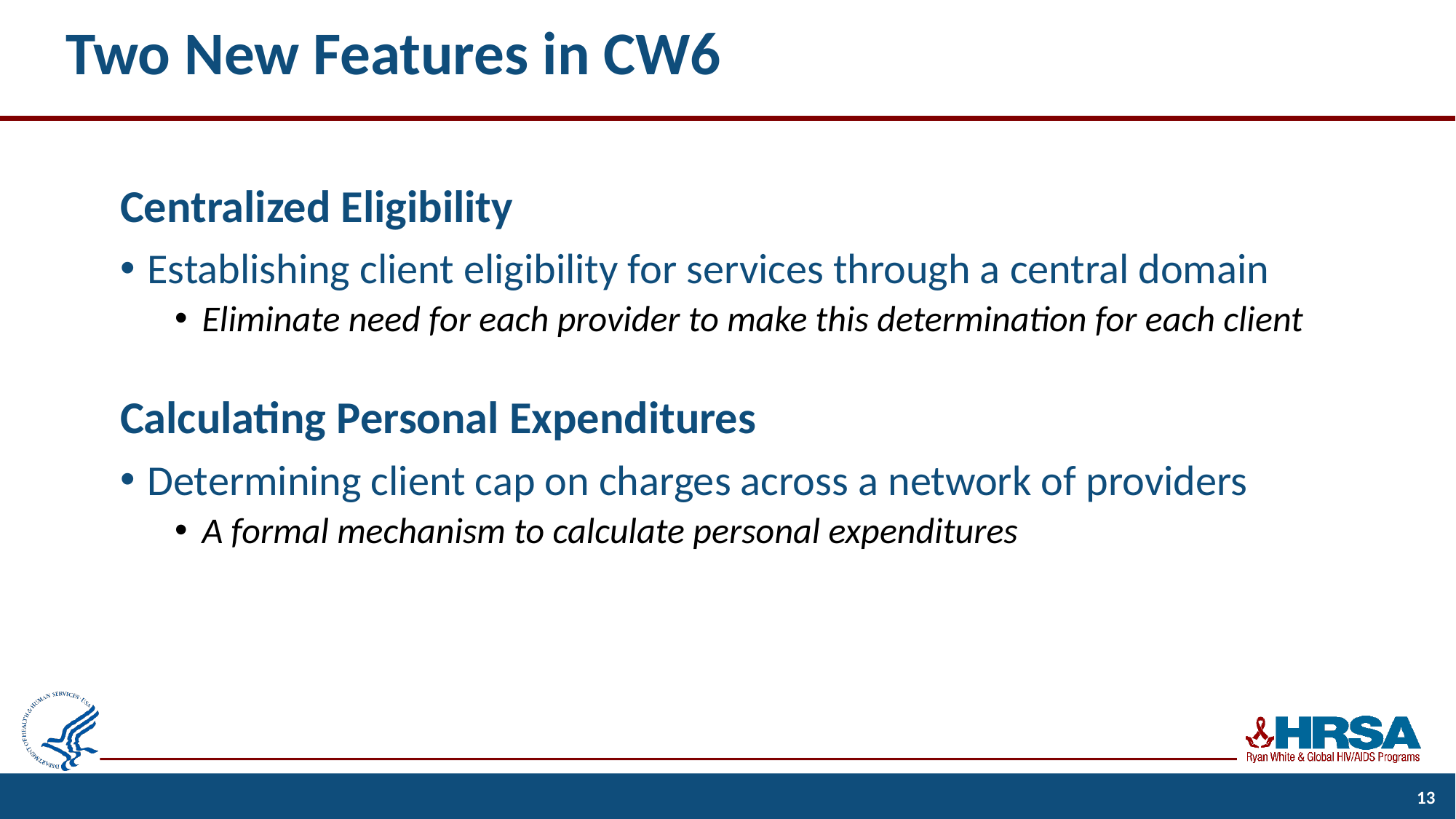

# Two New Features in CW6
Centralized Eligibility
Establishing client eligibility for services through a central domain
Eliminate need for each provider to make this determination for each client
Calculating Personal Expenditures
Determining client cap on charges across a network of providers
A formal mechanism to calculate personal expenditures

13